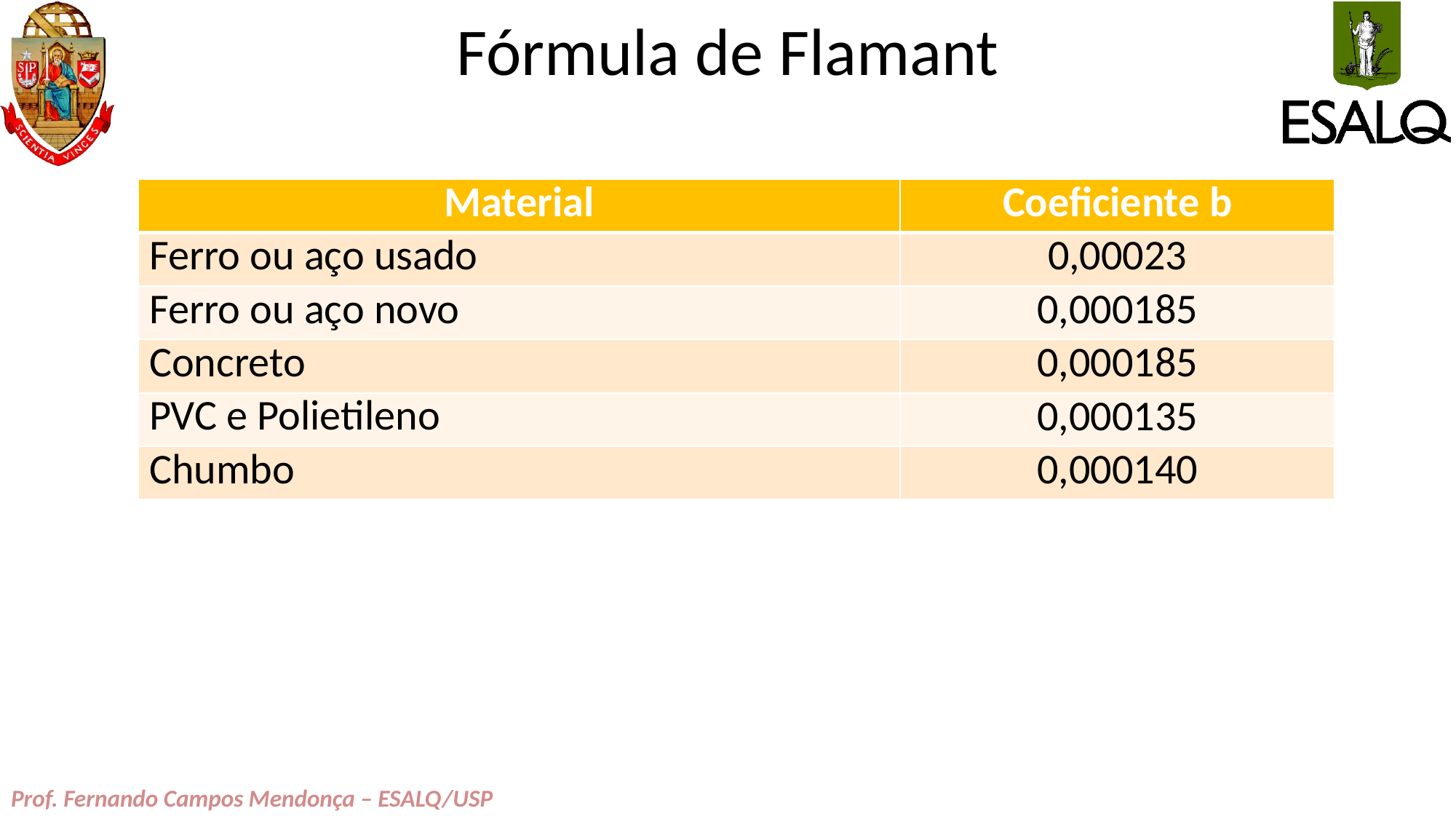

# Fórmula de Flamant
| Material | Coeficiente b |
| --- | --- |
| Ferro ou aço usado | 0,00023 |
| Ferro ou aço novo | 0,000185 |
| Concreto | 0,000185 |
| PVC e Polietileno | 0,000135 |
| Chumbo | 0,000140 |
Prof. Fernando Campos Mendonça – ESALQ/USP